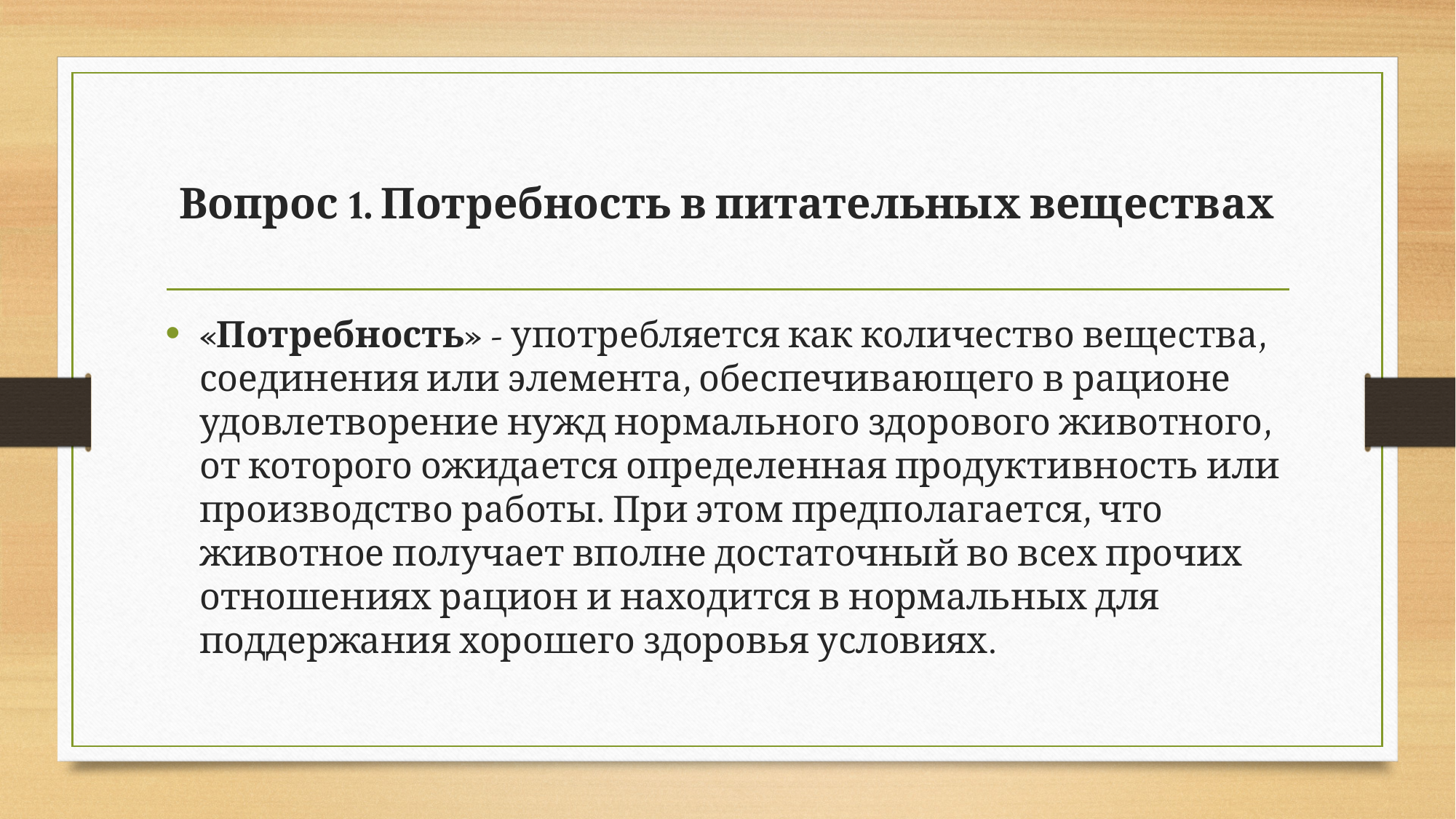

# Вопрос 1. Потребность в питательных веществах
«Потребность» - употребляется как количество вещества, соединения или элемента, обеспечивающего в рационе удовлетворение нужд нормального здорового животного, от которого ожидается определенная продуктивность или производство работы. При этом предполагается, что животное получает вполне достаточный во всех прочих отношениях рацион и находится в нормальных для поддержания хорошего здоровья условиях.